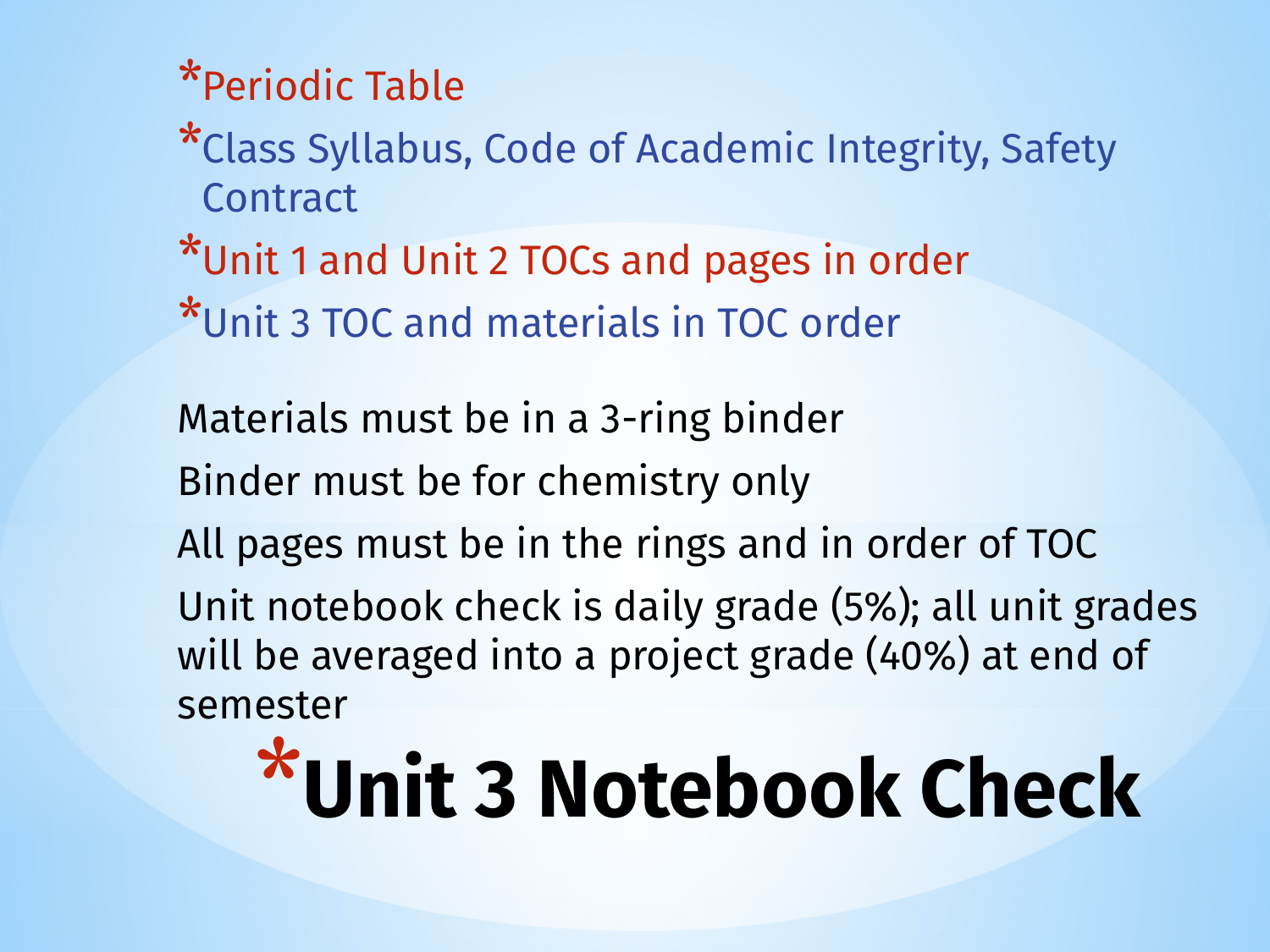

Periodic Table
Class Syllabus, Code of Academic Integrity, Safety Contract
Unit 1 and Unit 2 TOCs and pages in order
Unit 3 TOC and materials in TOC order

Materials must be in a 3-ring binder
Binder must be for chemistry only
All pages must be in the rings and in order of TOC
Unit notebook check is daily grade (5%); all unit grades will be averaged into a project grade (40%) at end of semester
# Unit 3 Notebook Check